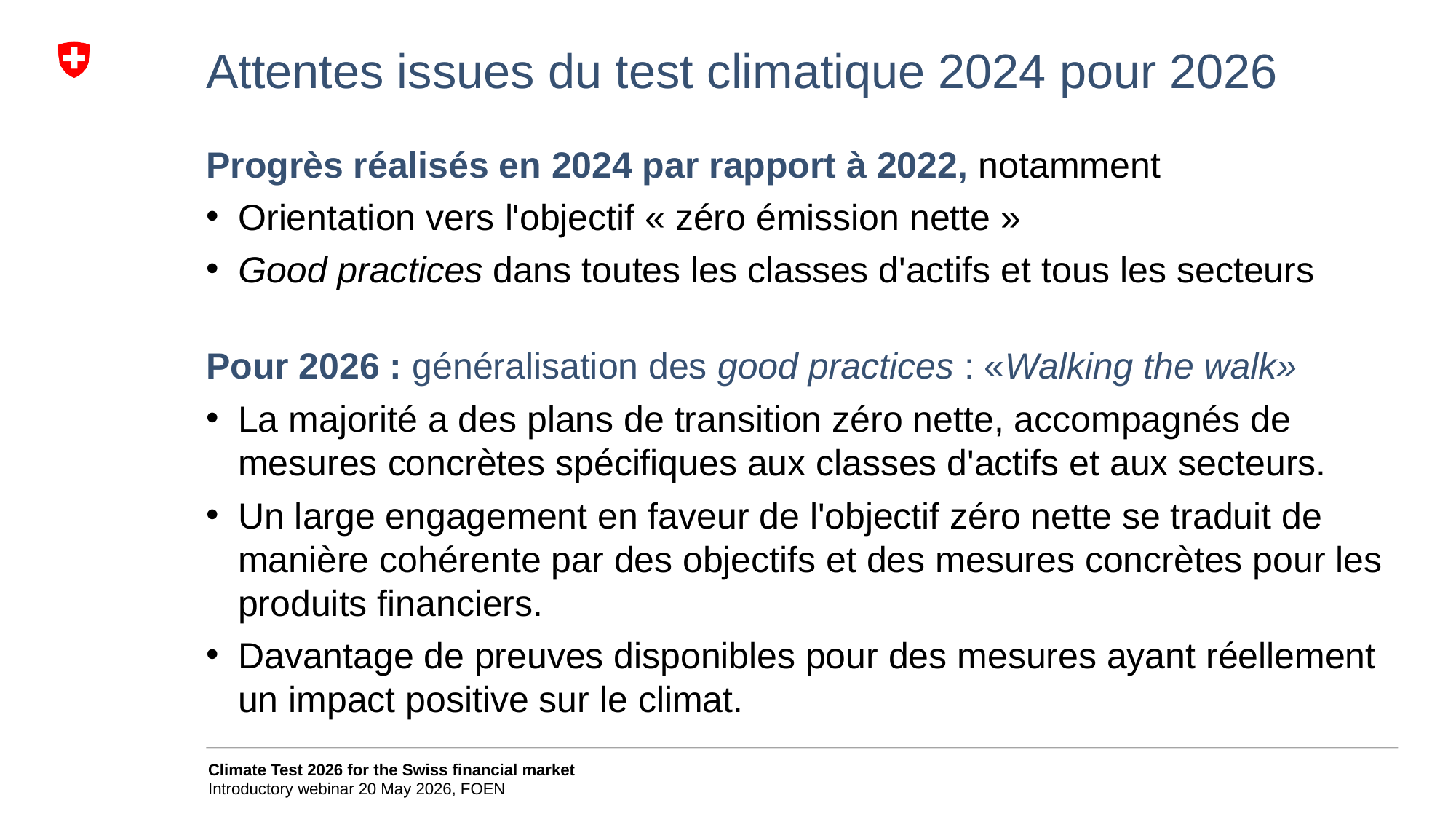

# Attentes issues du test climatique 2024 pour 2026
Progrès réalisés en 2024 par rapport à 2022, notamment
Orientation vers l'objectif « zéro émission nette »
Good practices dans toutes les classes d'actifs et tous les secteurs

Pour 2026 : généralisation des good practices : «Walking the walk»
La majorité a des plans de transition zéro nette, accompagnés de mesures concrètes spécifiques aux classes d'actifs et aux secteurs.
Un large engagement en faveur de l'objectif zéro nette se traduit de manière cohérente par des objectifs et des mesures concrètes pour les produits financiers.
Davantage de preuves disponibles pour des mesures ayant réellement un impact positive sur le climat.